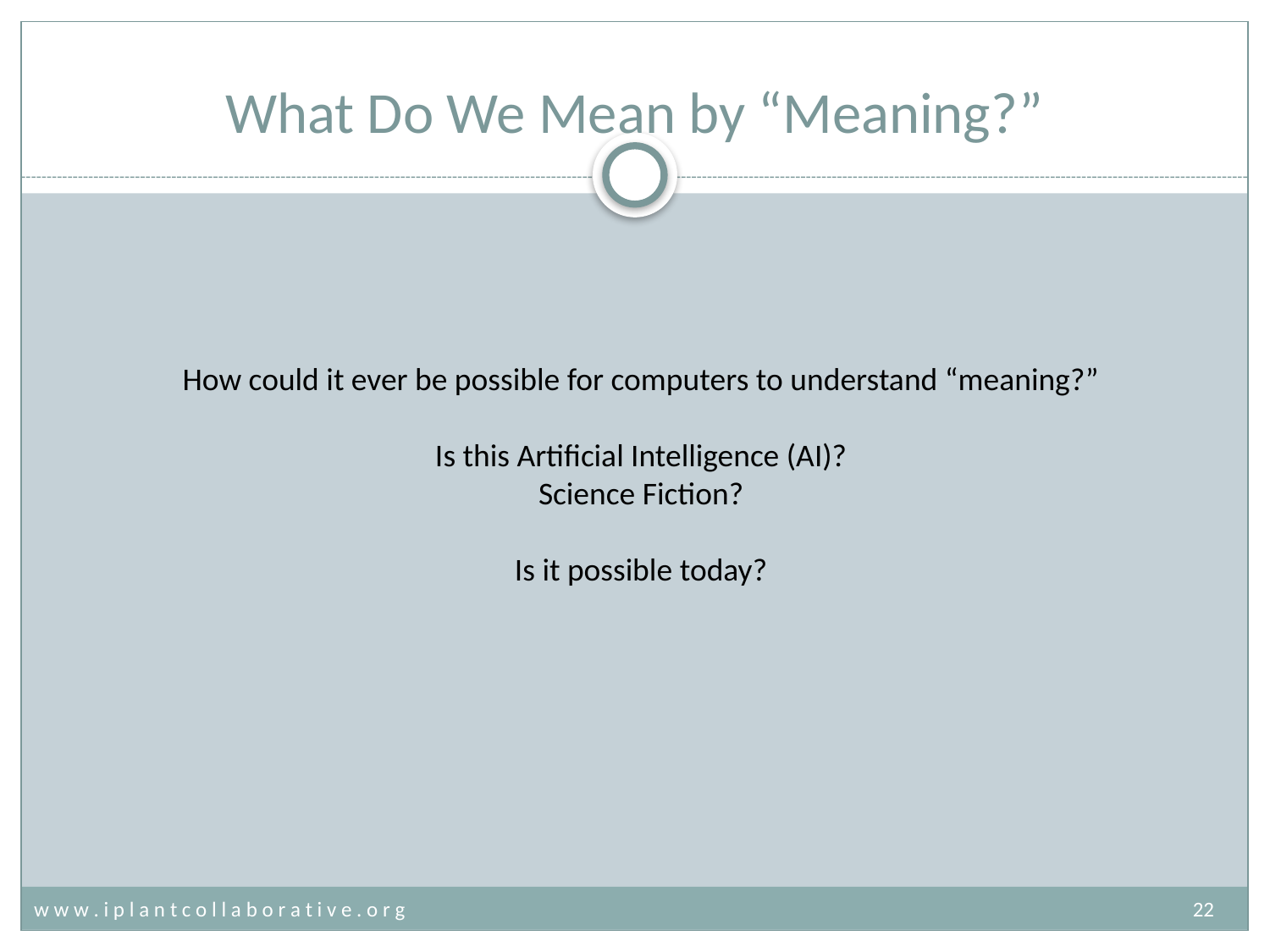

# What Do We Mean by “Meaning?”
How could it ever be possible for computers to understand “meaning?”

Is this Artificial Intelligence (AI)?
Science Fiction?

Is it possible today?
w w w . i p l a n t c o l l a b o r a t i v e . o r g	22